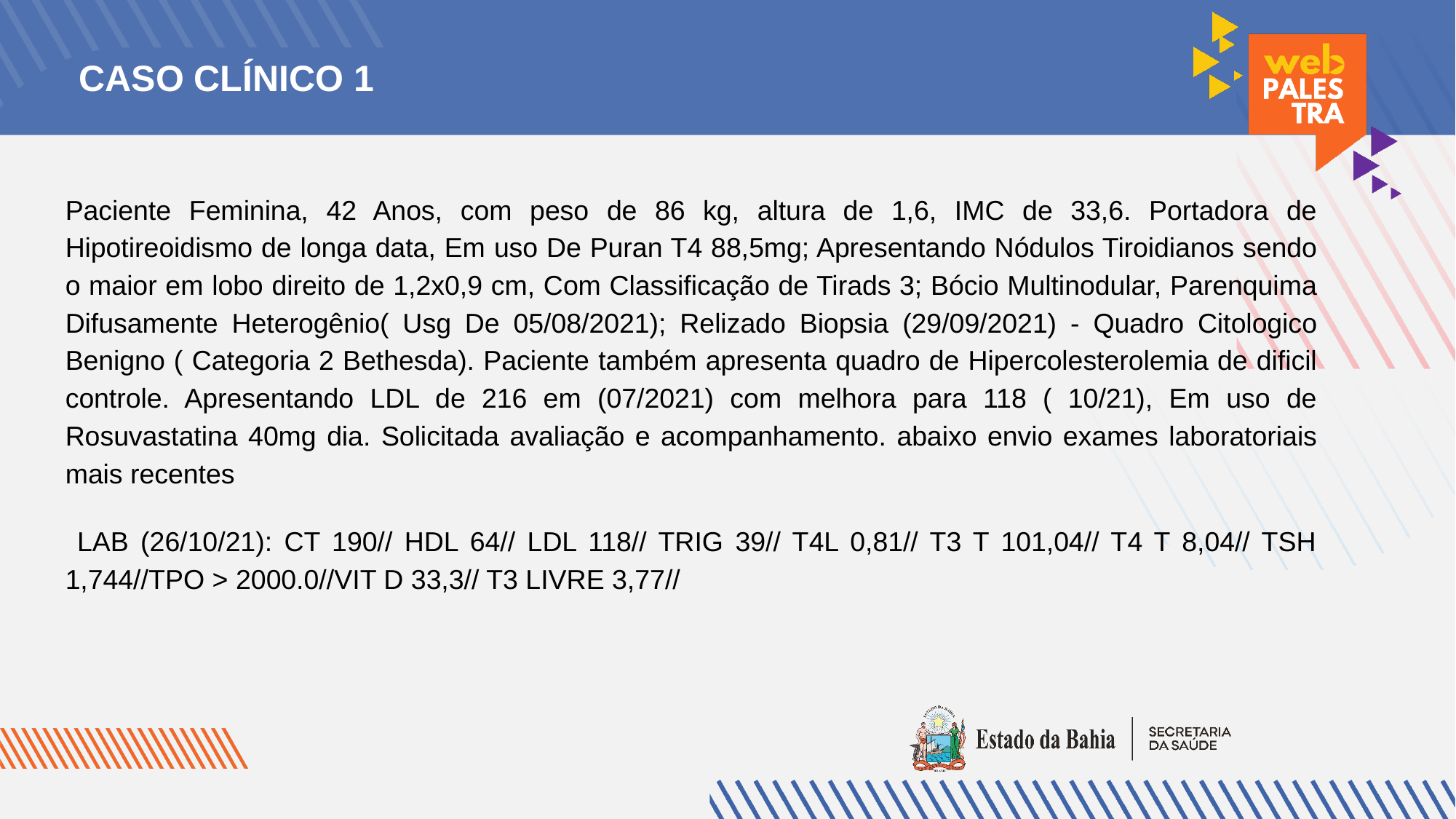

# CASO CLÍNICO 1
Paciente Feminina, 42 Anos, com peso de 86 kg, altura de 1,6, IMC de 33,6. Portadora de Hipotireoidismo de longa data, Em uso De Puran T4 88,5mg; Apresentando Nódulos Tiroidianos sendo o maior em lobo direito de 1,2x0,9 cm, Com Classificação de Tirads 3; Bócio Multinodular, Parenquima Difusamente Heterogênio( Usg De 05/08/2021); Relizado Biopsia (29/09/2021) - Quadro Citologico Benigno ( Categoria 2 Bethesda). Paciente também apresenta quadro de Hipercolesterolemia de dificil controle. Apresentando LDL de 216 em (07/2021) com melhora para 118 ( 10/21), Em uso de Rosuvastatina 40mg dia. Solicitada avaliação e acompanhamento. abaixo envio exames laboratoriais mais recentes
 LAB (26/10/21): CT 190// HDL 64// LDL 118// TRIG 39// T4L 0,81// T3 T 101,04// T4 T 8,04// TSH 1,744//TPO > 2000.0//VIT D 33,3// T3 LIVRE 3,77//